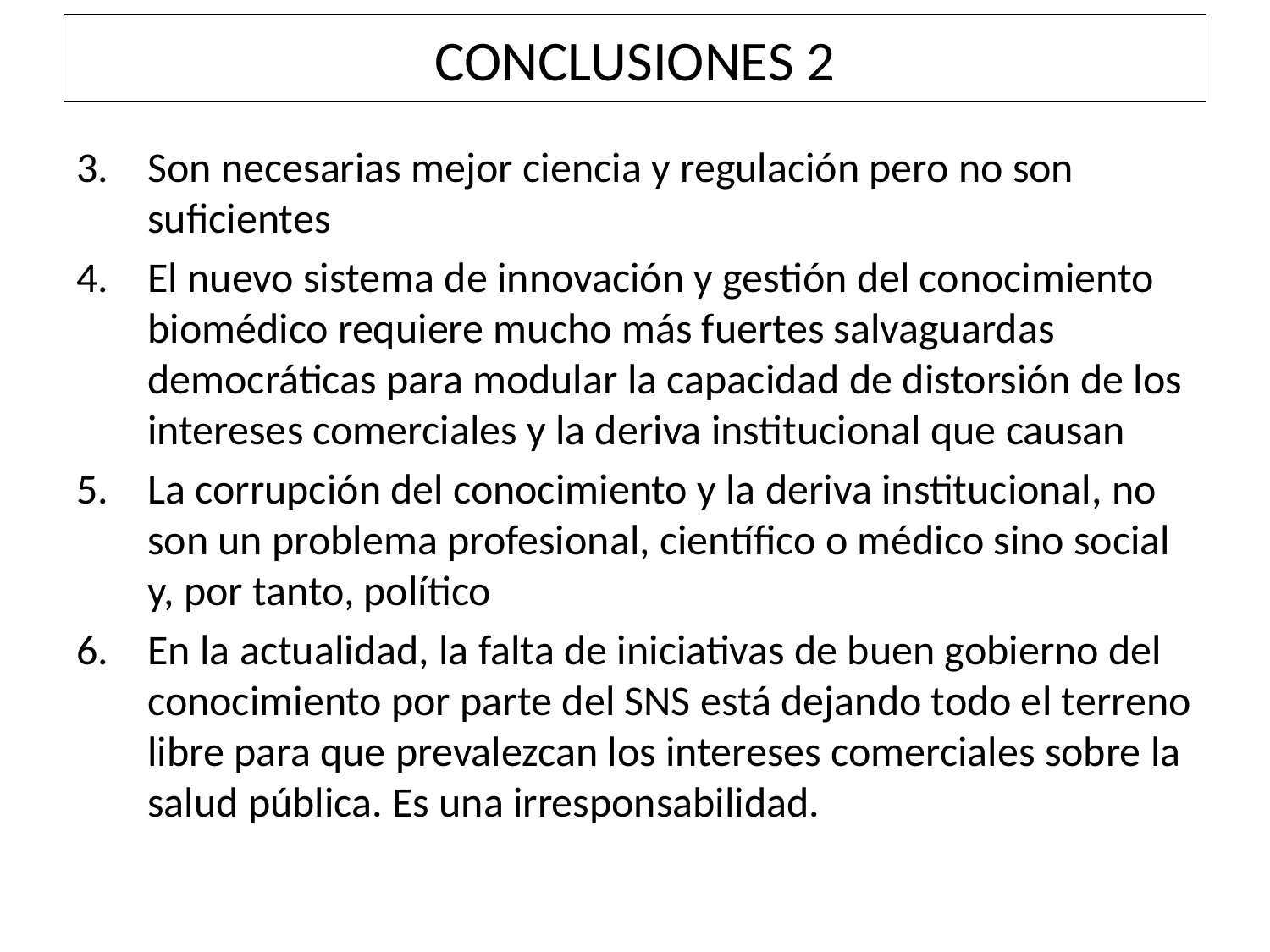

# CONCLUSIONES 2
Son necesarias mejor ciencia y regulación pero no son suficientes
El nuevo sistema de innovación y gestión del conocimiento biomédico requiere mucho más fuertes salvaguardas democráticas para modular la capacidad de distorsión de los intereses comerciales y la deriva institucional que causan
La corrupción del conocimiento y la deriva institucional, no son un problema profesional, científico o médico sino social y, por tanto, político
En la actualidad, la falta de iniciativas de buen gobierno del conocimiento por parte del SNS está dejando todo el terreno libre para que prevalezcan los intereses comerciales sobre la salud pública. Es una irresponsabilidad.